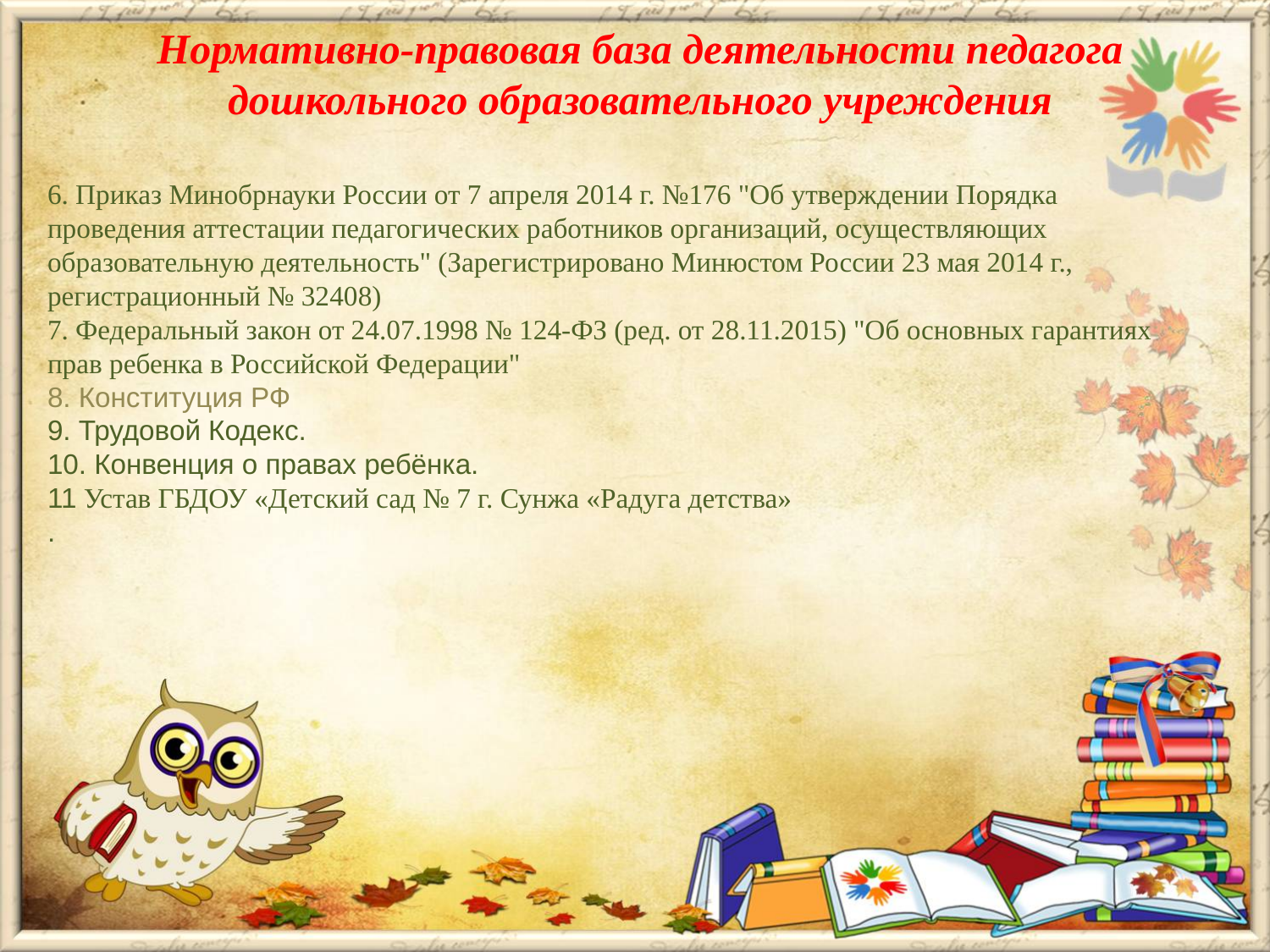

Нормативно-правовая база деятельности педагога дошкольного образовательного учреждения

6. Приказ Минобрнауки России от 7 апреля 2014 г. №176 "Об утверждении Порядка
проведения аттестации педагогических работников организаций, осуществляющих образовательную деятельность" (Зарегистрировано Минюстом России 23 мая 2014 г., регистрационный № 32408)
7. Федеральный закон от 24.07.1998 № 124-ФЗ (ред. от 28.11.2015) "Об основных гарантиях прав ребенка в Российской Федерации"
8. Конституция РФ
9. Трудовой Кодекс.
10. Конвенция о правах ребёнка.
11 Устав ГБДОУ «Детский сад № 7 г. Сунжа «Радуга детства»
.